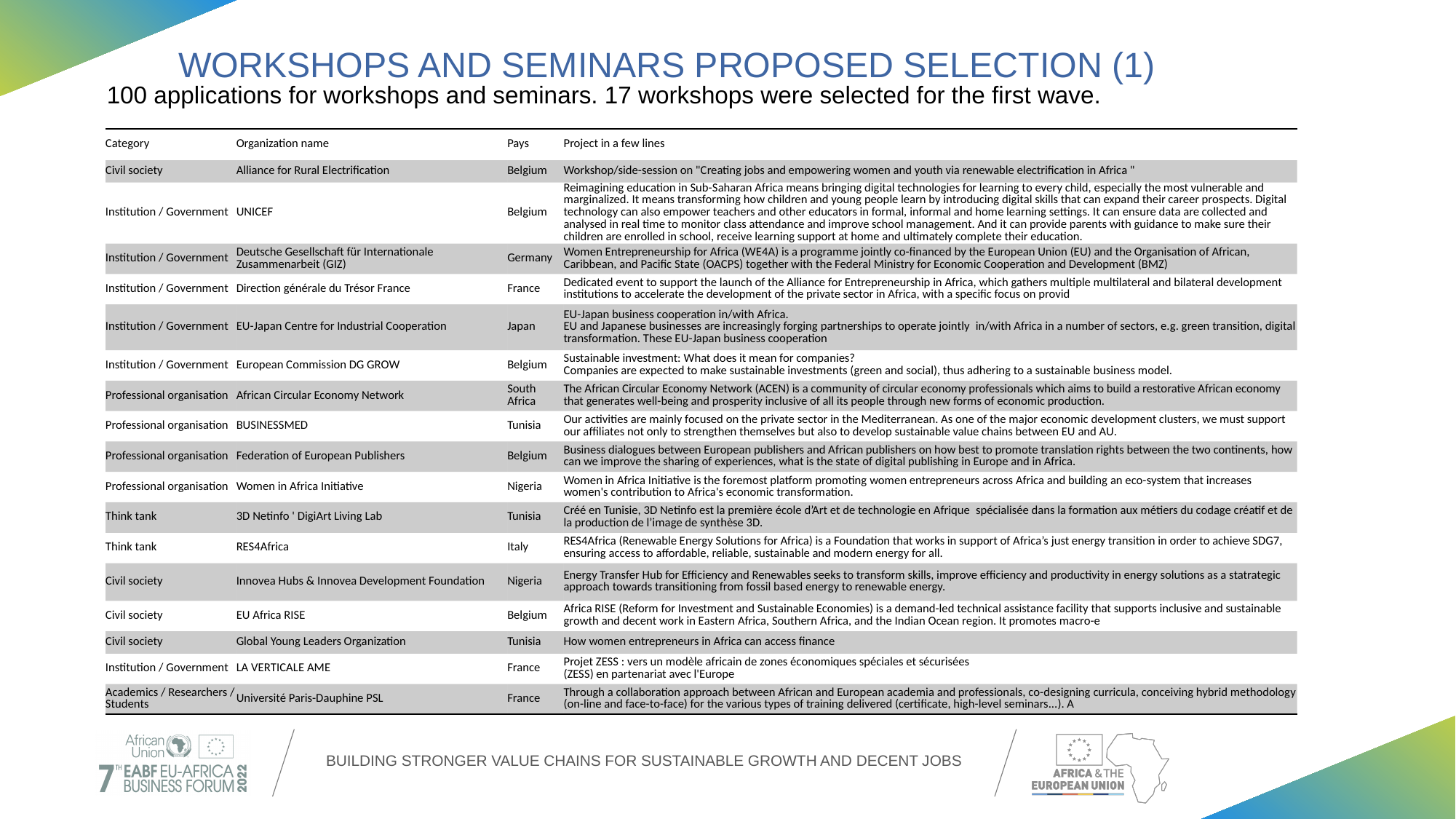

# WORKSHOPS AND SEMINARS PROPOSED SELECTION (1)

100 applications for workshops and seminars. 17 workshops were selected for the first wave.
| Category | Organization name | Pays | Project in a few lines |
| --- | --- | --- | --- |
| Civil society | Alliance for Rural Electrification | Belgium | Workshop/side-session on "Creating jobs and empowering women and youth via renewable electrification in Africa " |
| Institution / Government | UNICEF | Belgium | Reimagining education in Sub-Saharan Africa means bringing digital technologies for learning to every child, especially the most vulnerable and marginalized. It means transforming how children and young people learn by introducing digital skills that can expand their career prospects. Digital technology can also empower teachers and other educators in formal, informal and home learning settings. It can ensure data are collected and analysed in real time to monitor class attendance and improve school management. And it can provide parents with guidance to make sure their children are enrolled in school, receive learning support at home and ultimately complete their education. |
| Institution / Government | Deutsche Gesellschaft für Internationale Zusammenarbeit (GIZ) | Germany | Women Entrepreneurship for Africa (WE4A) is a programme jointly co-financed by the European Union (EU) and the Organisation of African, Caribbean, and Pacific State (OACPS) together with the Federal Ministry for Economic Cooperation and Development (BMZ) |
| Institution / Government | Direction générale du Trésor France | France | Dedicated event to support the launch of the Alliance for Entrepreneurship in Africa, which gathers multiple multilateral and bilateral development institutions to accelerate the development of the private sector in Africa, with a specific focus on provid |
| Institution / Government | EU-Japan Centre for Industrial Cooperation | Japan | EU-Japan business cooperation in/with Africa. EU and Japanese businesses are increasingly forging partnerships to operate jointly  in/with Africa in a number of sectors, e.g. green transition, digital transformation. These EU-Japan business cooperation |
| Institution / Government | European Commission DG GROW | Belgium | Sustainable investment: What does it mean for companies? Companies are expected to make sustainable investments (green and social), thus adhering to a sustainable business model. |
| Professional organisation | African Circular Economy Network | South Africa | The African Circular Economy Network (ACEN) is a community of circular economy professionals which aims to build a restorative African economy that generates well-being and prosperity inclusive of all its people through new forms of economic production. |
| Professional organisation | BUSINESSMED | Tunisia | Our activities are mainly focused on the private sector in the Mediterranean. As one of the major economic development clusters, we must support our affiliates not only to strengthen themselves but also to develop sustainable value chains between EU and AU. |
| Professional organisation | Federation of European Publishers | Belgium | Business dialogues between European publishers and African publishers on how best to promote translation rights between the two continents, how can we improve the sharing of experiences, what is the state of digital publishing in Europe and in Africa. |
| Professional organisation | Women in Africa Initiative | Nigeria | Women in Africa Initiative is the foremost platform promoting women entrepreneurs across Africa and building an eco-system that increases women's contribution to Africa's economic transformation. |
| Think tank | 3D Netinfo ' DigiArt Living Lab | Tunisia | Créé en Tunisie, 3D Netinfo est la première école d’Art et de technologie en Afrique  spécialisée dans la formation aux métiers du codage créatif et de la production de l’image de synthèse 3D. |
| Think tank | RES4Africa | Italy | RES4Africa (Renewable Energy Solutions for Africa) is a Foundation that works in support of Africa’s just energy transition in order to achieve SDG7, ensuring access to affordable, reliable, sustainable and modern energy for all. |
| Civil society | Innovea Hubs & Innovea Development Foundation | Nigeria | Energy Transfer Hub for Efficiency and Renewables seeks to transform skills, improve efficiency and productivity in energy solutions as a statrategic approach towards transitioning from fossil based energy to renewable energy. |
| Civil society | EU Africa RISE | Belgium | Africa RISE (Reform for Investment and Sustainable Economies) is a demand-led technical assistance facility that supports inclusive and sustainable growth and decent work in Eastern Africa, Southern Africa, and the Indian Ocean region. It promotes macro-e |
| Civil society | Global Young Leaders Organization | Tunisia | How women entrepreneurs in Africa can access finance |
| Institution / Government | LA VERTICALE AME | France | Projet ZESS : vers un modèle africain de zones économiques spéciales et sécurisées (ZESS) en partenariat avec l'Europe |
| Academics / Researchers / Students | Université Paris-Dauphine PSL | France | Through a collaboration approach between African and European academia and professionals, co-designing curricula, conceiving hybrid methodology (on-line and face-to-face) for the various types of training delivered (certificate, high-level seminars...). A |
BUILDING STRONGER VALUE CHAINS FOR SUSTAINABLE GROWTH AND DECENT JOBS